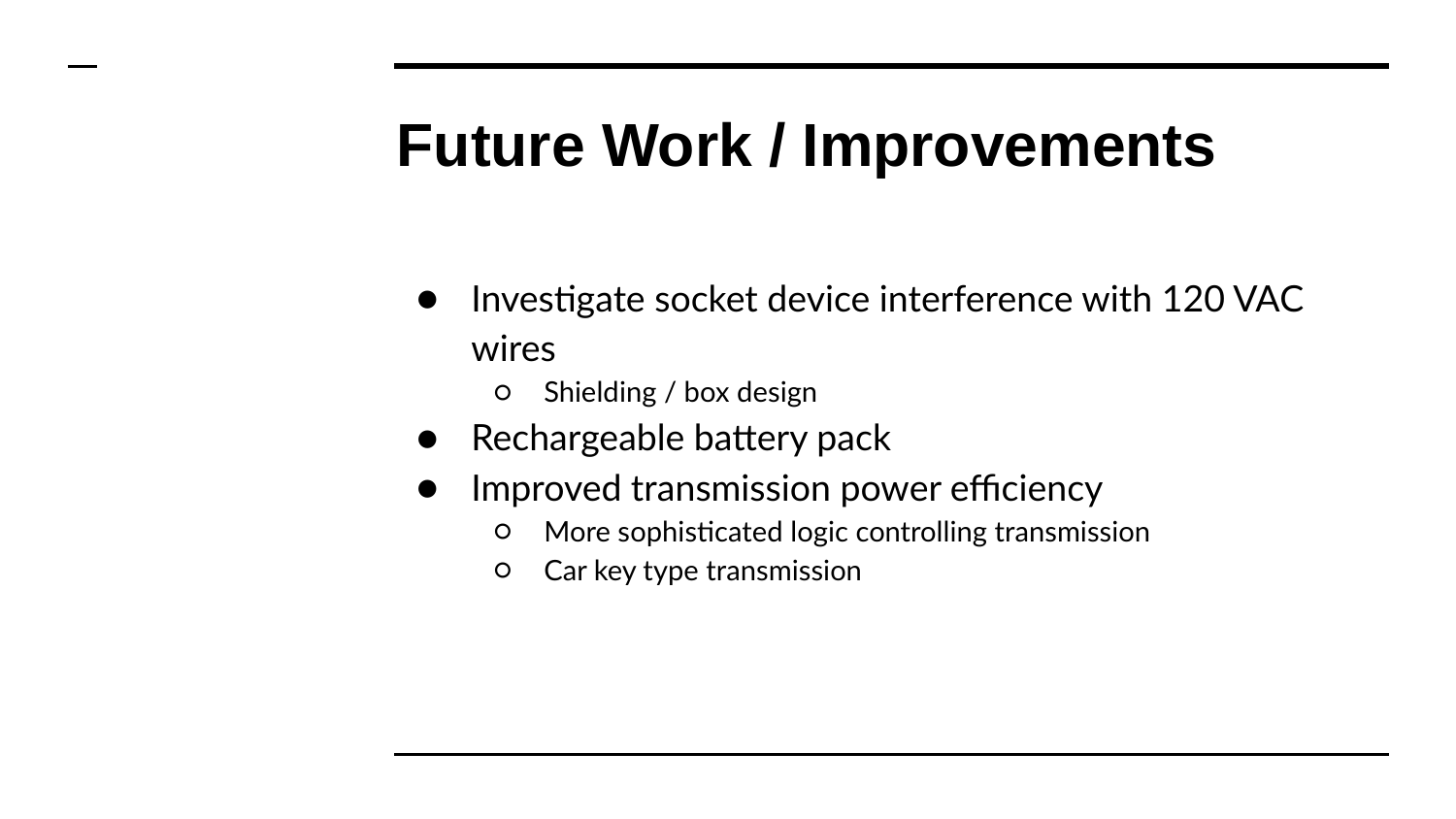

# Future Work / Improvements
Investigate socket device interference with 120 VAC wires
Shielding / box design
Rechargeable battery pack
Improved transmission power efficiency
More sophisticated logic controlling transmission
Car key type transmission